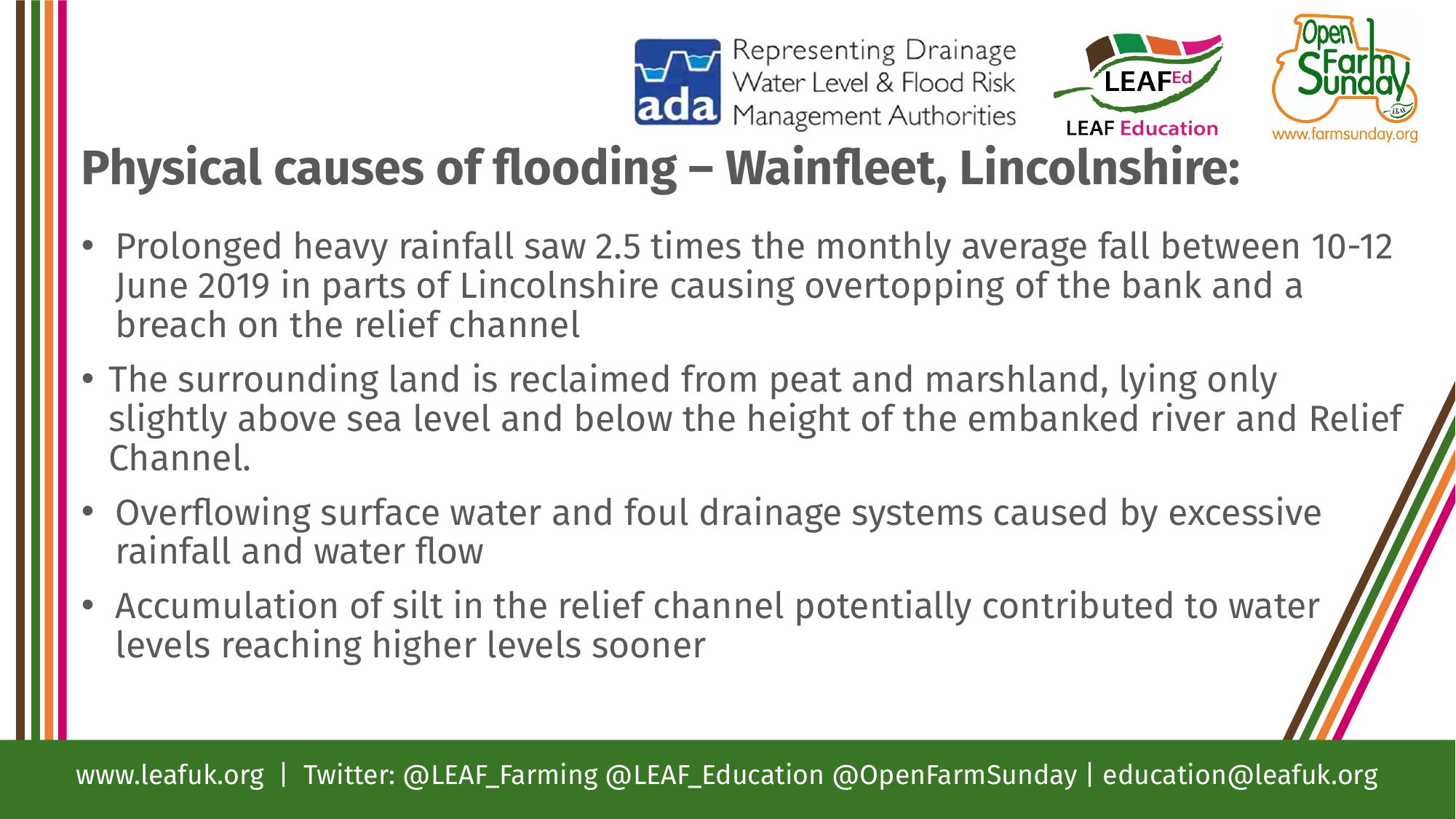

Physical causes of flooding – Wainfleet, Lincolnshire:

Prolonged heavy rainfall saw 2.5 times the monthly average fall between 10-12 June 2019 in parts of Lincolnshire causing overtopping of the bank and a breach on the relief channel
The surrounding land is reclaimed from peat and marshland, lying only slightly above sea level and below the height of the embanked river and Relief Channel.
Overflowing surface water and foul drainage systems caused by excessive rainfall and water flow
Accumulation of silt in the relief channel potentially contributed to water levels reaching higher levels sooner